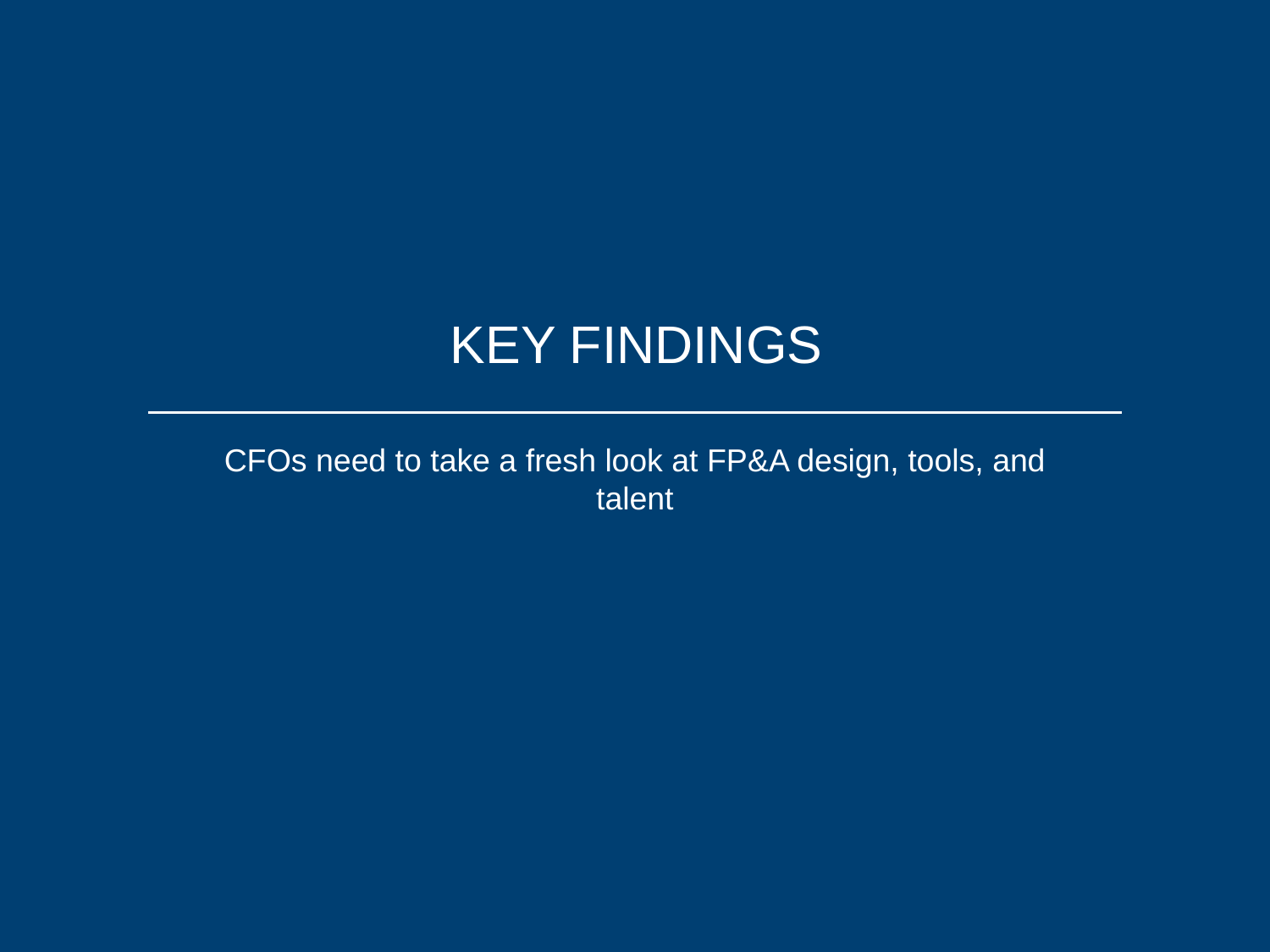

# Key findings
CFOs need to take a fresh look at FP&A design, tools, and talent